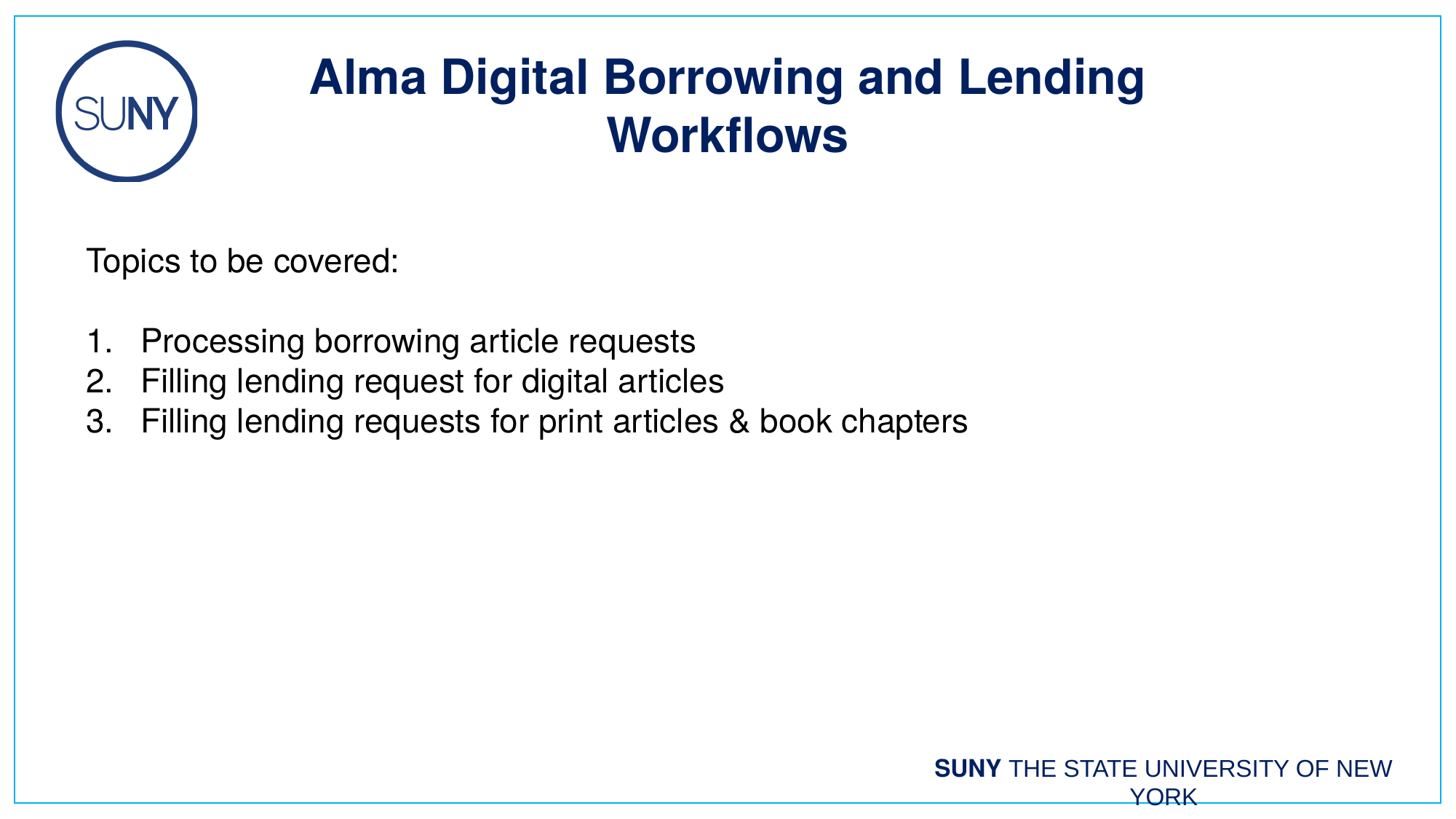

Alma Digital Borrowing and Lending Workflows
Topics to be covered:

Processing borrowing article requests
Filling lending request for digital articles
Filling lending requests for print articles & book chapters